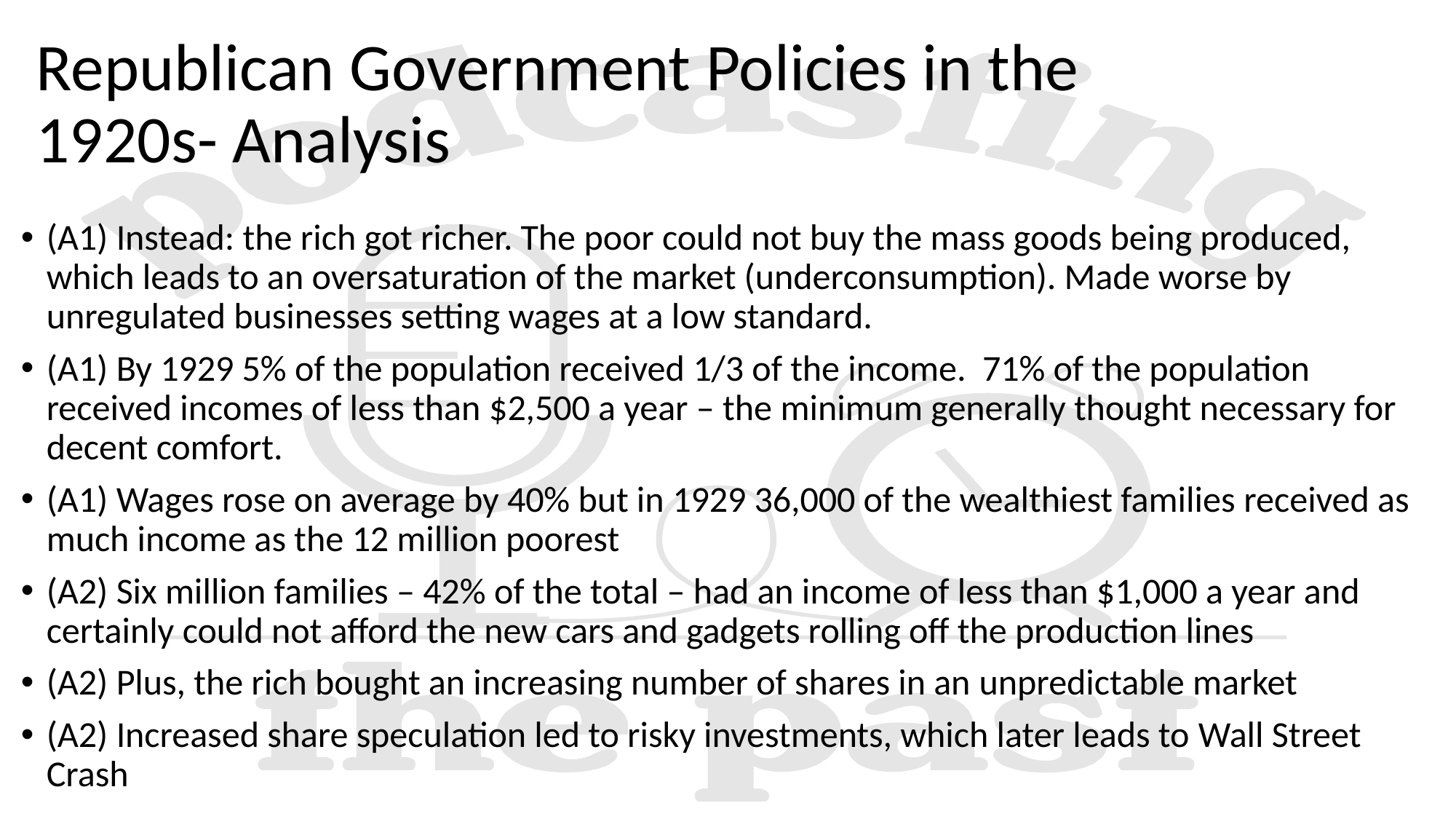

# Republican Government Policies in the 1920s- Analysis
(A1) Instead: the rich got richer. The poor could not buy the mass goods being produced, which leads to an oversaturation of the market (underconsumption). Made worse by unregulated businesses setting wages at a low standard. ​
(A1) By 1929 5% of the population received 1/3 of the income.  71% of the population received incomes of less than $2,500 a year – the minimum generally thought necessary for decent comfort.​
(A1) Wages rose on average by 40% but in 1929 36,000 of the wealthiest families received as much income as the 12 million poorest​
(A2) Six million families – 42% of the total – had an income of less than $1,000 a year and certainly could not afford the new cars and gadgets rolling off the production lines​
(A2) Plus, the rich bought an increasing number of shares in an unpredictable market​
(A2) Increased share speculation led to risky investments, which later leads to Wall Street Crash​